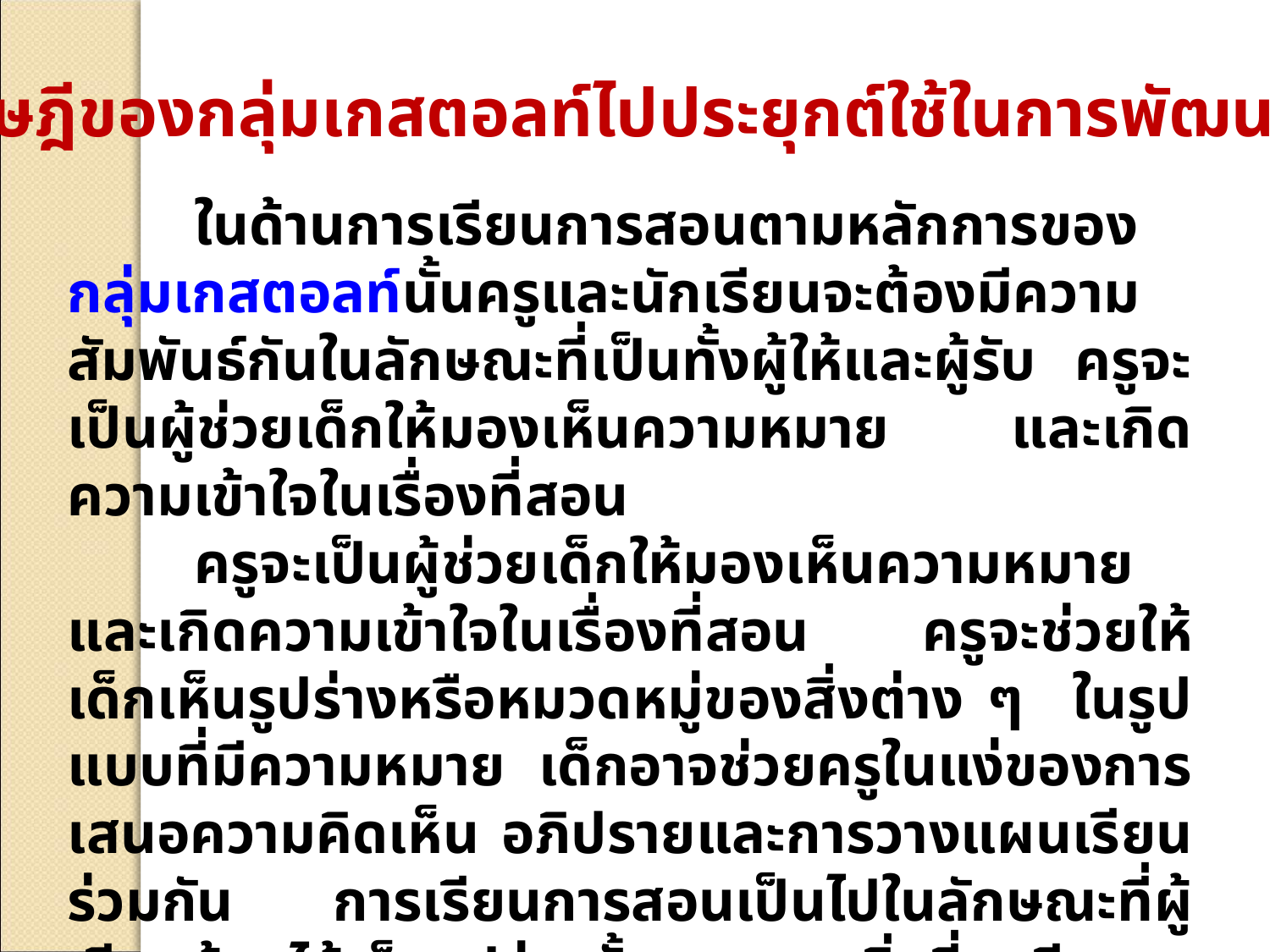

การนำทฤษฎีของกลุ่มเกสตอลท์ไปประยุกต์ใช้ในการพัฒนาหลักสูตร
	ในด้านการเรียนการสอนตามหลักการของกลุ่มเกสตอลท์นั้นครูและนักเรียนจะต้องมีความสัมพันธ์กันในลักษณะที่เป็นทั้งผู้ให้และผู้รับ ครูจะเป็นผู้ช่วยเด็กให้มองเห็นความหมาย  และเกิดความเข้าใจในเรื่องที่สอน
	ครูจะเป็นผู้ช่วยเด็กให้มองเห็นความหมาย  และเกิดความเข้าใจในเรื่องที่สอน  ครูจะช่วยให้เด็กเห็นรูปร่างหรือหมวดหมู่ของสิ่งต่าง ๆ  ในรูปแบบที่มีความหมาย  เด็กอาจช่วยครูในแง่ของการเสนอความคิดเห็น อภิปรายและการวางแผนเรียนร่วมกัน  การเรียนการสอนเป็นไปในลักษณะที่ผู้เรียนต้องได้เห็นรูปร่างทั้งหมดของสิ่งที่จะเรียนเสียก่อน  แล้วจึงจะไปเรียนส่วนย่อย ๆ